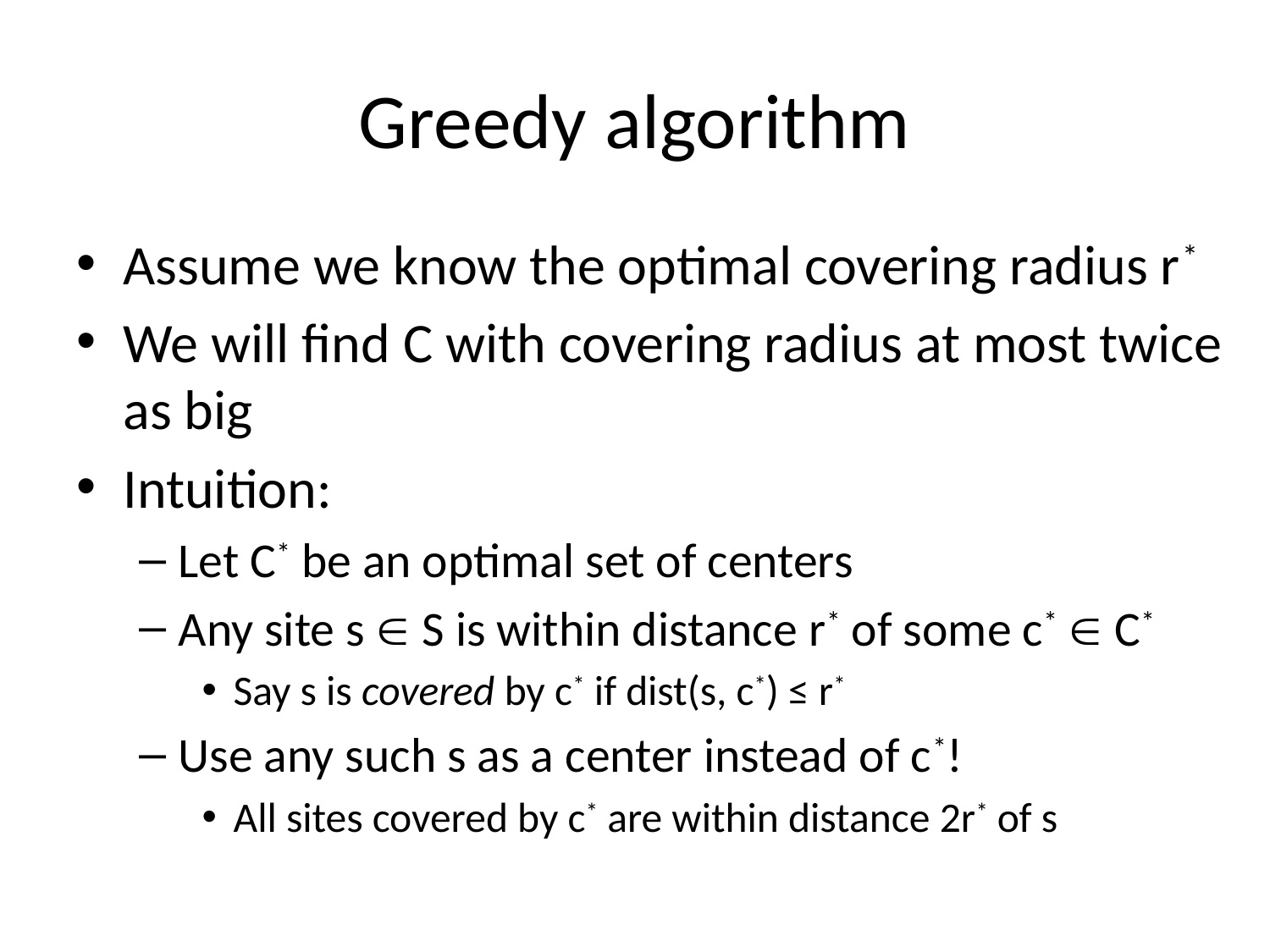

# Greedy algorithm
Assume we know the optimal covering radius r*
We will find C with covering radius at most twice as big
Intuition:
Let C* be an optimal set of centers
Any site s ∈ S is within distance r* of some c* ∈ C*
Say s is covered by c* if dist(s, c*) ≤ r*
Use any such s as a center instead of c*!
All sites covered by c* are within distance 2r* of s